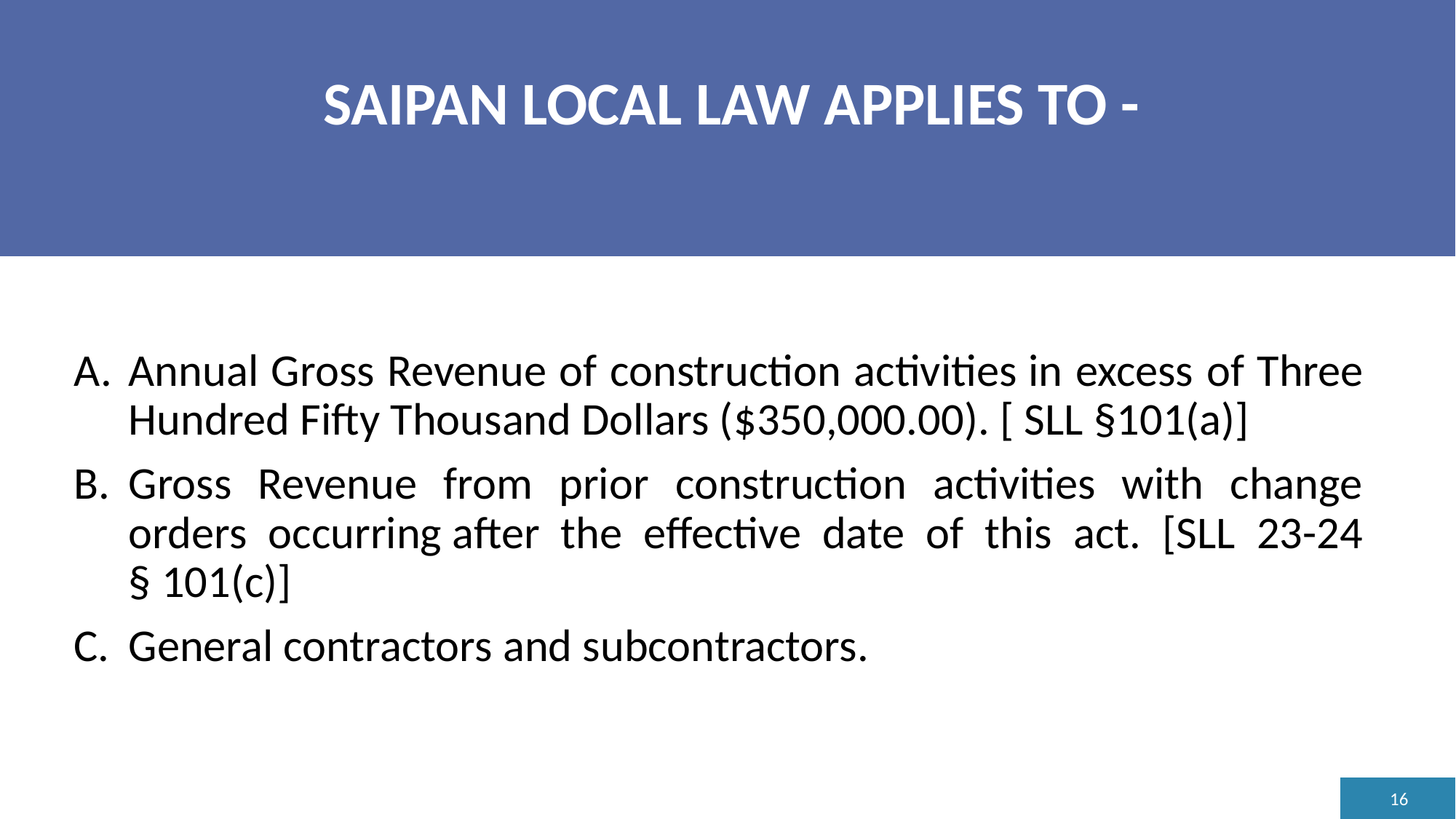

# SAIPAN LOCAL LAW APPLIES TO -

Annual Gross Revenue of construction activities in excess of Three Hundred Fifty Thousand Dollars ($350,000.00). [ SLL §101(a)]
Gross Revenue from prior construction activities with change orders occurring after the effective date of this act. [SLL 23-24 § 101(c)]
General contractors and subcontractors.

16